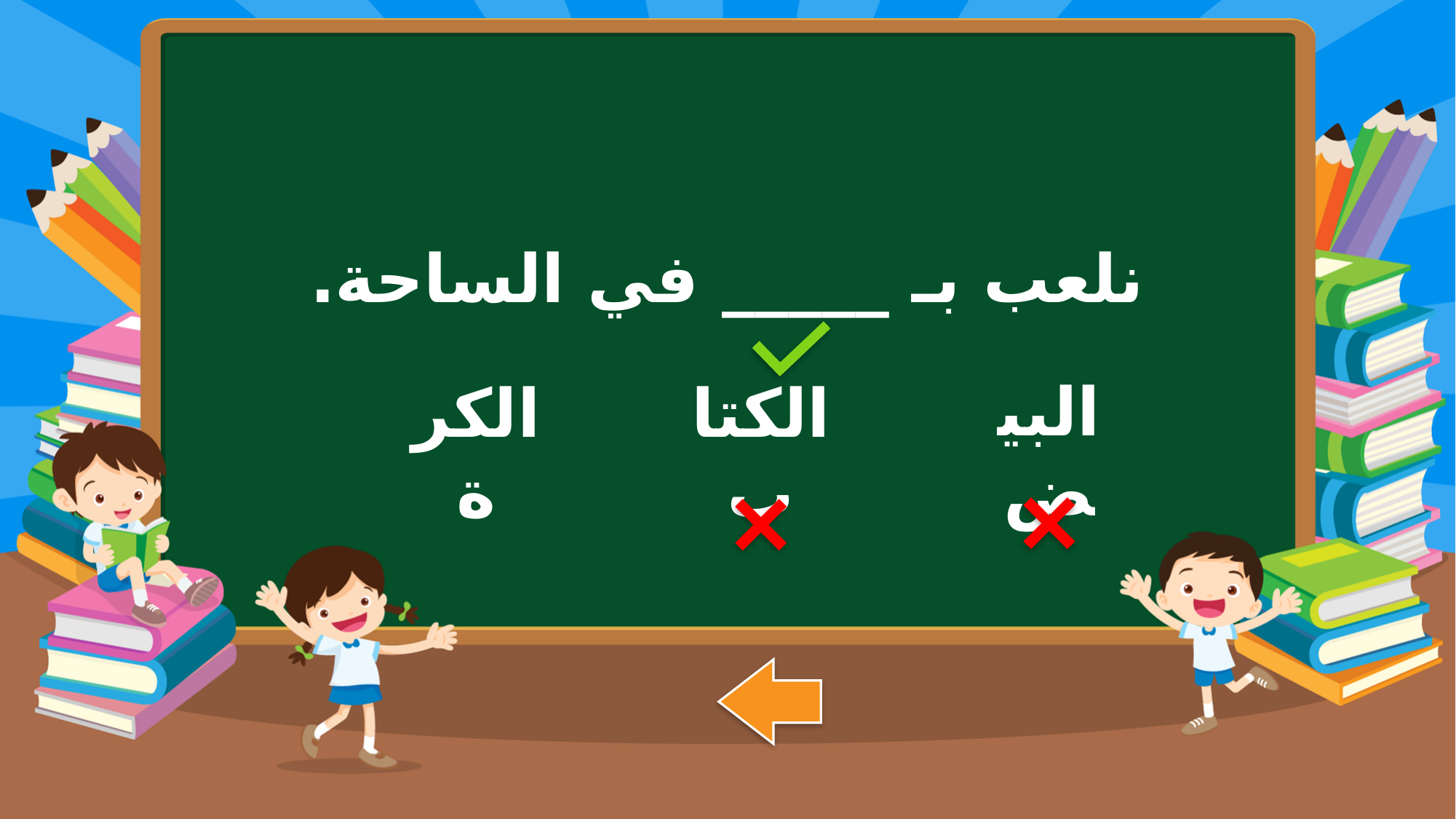

نلعب بـ _____ في الساحة.

البيض
الكرة
الكتاب